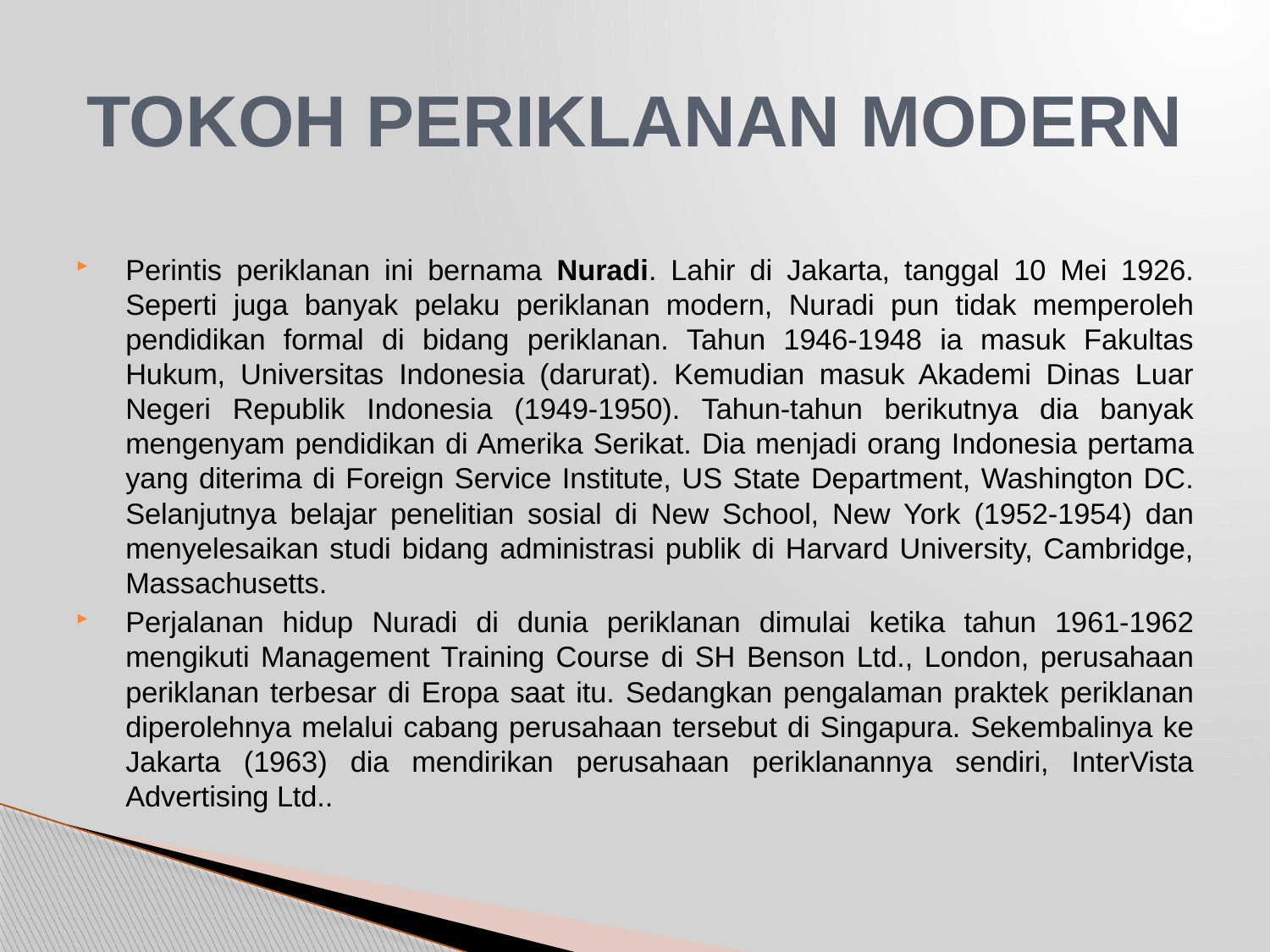

# TOKOH PERIKLANAN MODERN

Perintis periklanan ini bernama Nuradi. Lahir di Jakarta, tanggal 10 Mei 1926. Seperti juga banyak pelaku periklanan modern, Nuradi pun tidak memperoleh pendidikan formal di bidang periklanan. Tahun 1946-1948 ia masuk Fakultas Hukum, Universitas Indonesia (darurat). Kemudian masuk Akademi Dinas Luar Negeri Republik Indonesia (1949-1950). Tahun-tahun berikutnya dia banyak mengenyam pendidikan di Amerika Serikat. Dia menjadi orang Indonesia pertama yang diterima di Foreign Service Institute, US State Department, Washington DC. Selanjutnya belajar penelitian sosial di New School, New York (1952-1954) dan menyelesaikan studi bidang administrasi publik di Harvard University, Cambridge, Massachusetts.
Perjalanan hidup Nuradi di dunia periklanan dimulai ketika tahun 1961-1962 mengikuti Management Training Course di SH Benson Ltd., London, perusahaan periklanan terbesar di Eropa saat itu. Sedangkan pengalaman praktek periklanan diperolehnya melalui cabang perusahaan tersebut di Singapura. Sekembalinya ke Jakarta (1963) dia mendirikan perusahaan periklanannya sendiri, InterVista Advertising Ltd..